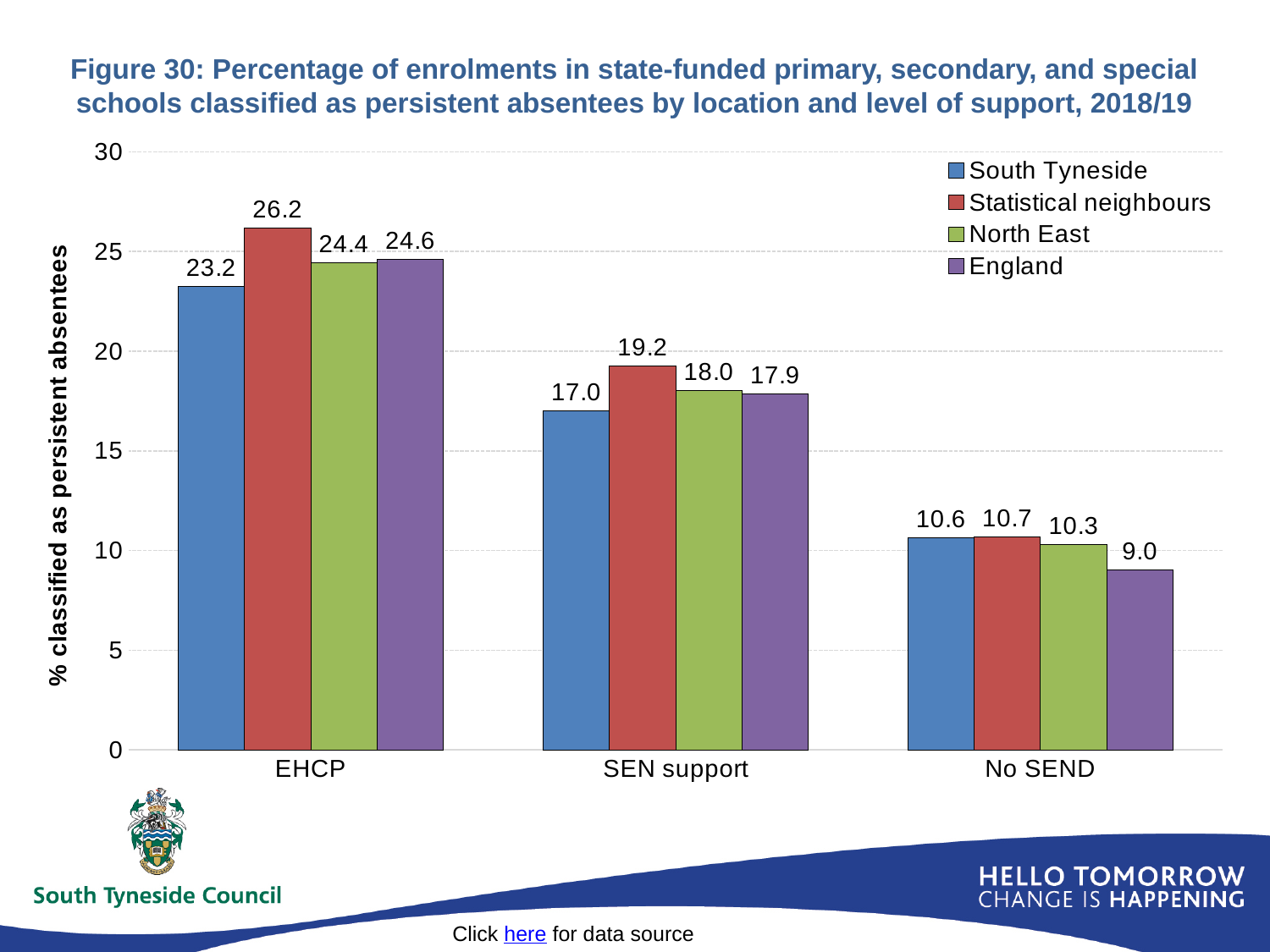

# Figure 30: Percentage of enrolments in state-funded primary, secondary, and special schools classified as persistent absentees by location and level of support, 2018/19

### Chart

| Category | South Tyneside | Statistical neighbours | North East | England |
|---|---|---|---|---|
| EHCP | 23.23856613102596 | 26.17985442592158 | 24.43535479281522 | 24.593451568894952 |
| SEN support | 17.01660921341272 | 19.24244614717363 | 18.029978586723768 | 17.86627340898609 |
| No SEND | 10.64102564102564 | 10.69522544164553 | 10.281224513573342 | 9.016418772757198 |
Click here for data source